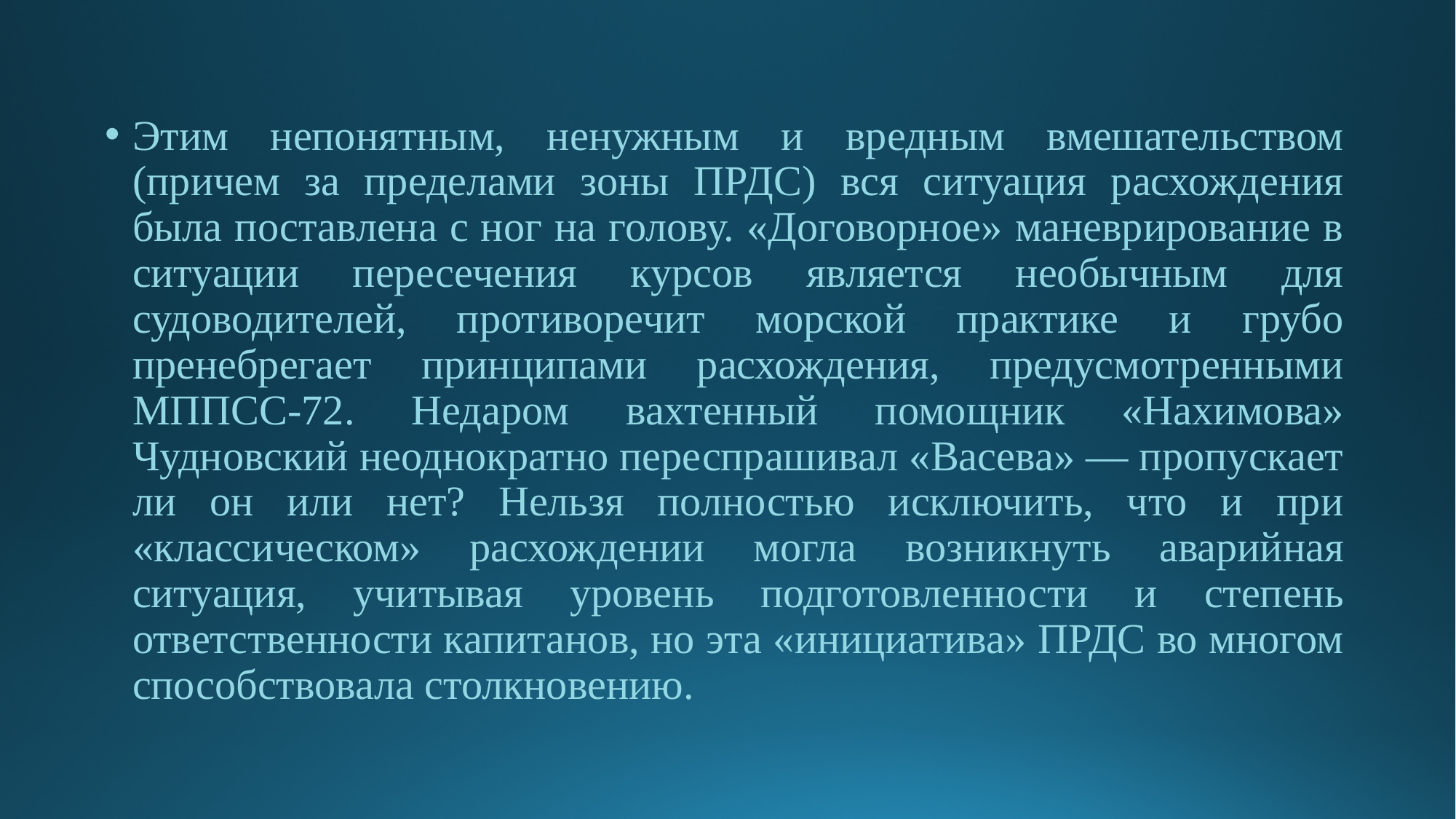

Этим непонятным, ненужным и вредным вмешательством (причем за пределами зоны ПРДС) вся ситуация расхождения была поставлена с ног на голову. «Договорное» маневрирование в ситуации пересечения курсов является необычным для судоводителей, противоречит морской практике и грубо пренебрегает принципами расхождения, предусмотренными МППСС-72. Недаром вахтенный помощник «Нахимова» Чудновский неоднократно переспрашивал «Васева» — пропускает ли он или нет? Нельзя полностью исключить, что и при «классическом» расхождении могла возникнуть аварийная ситуация, учитывая уровень подготовленности и степень ответственности капитанов, но эта «инициатива» ПРДС во многом способствовала столкновению.